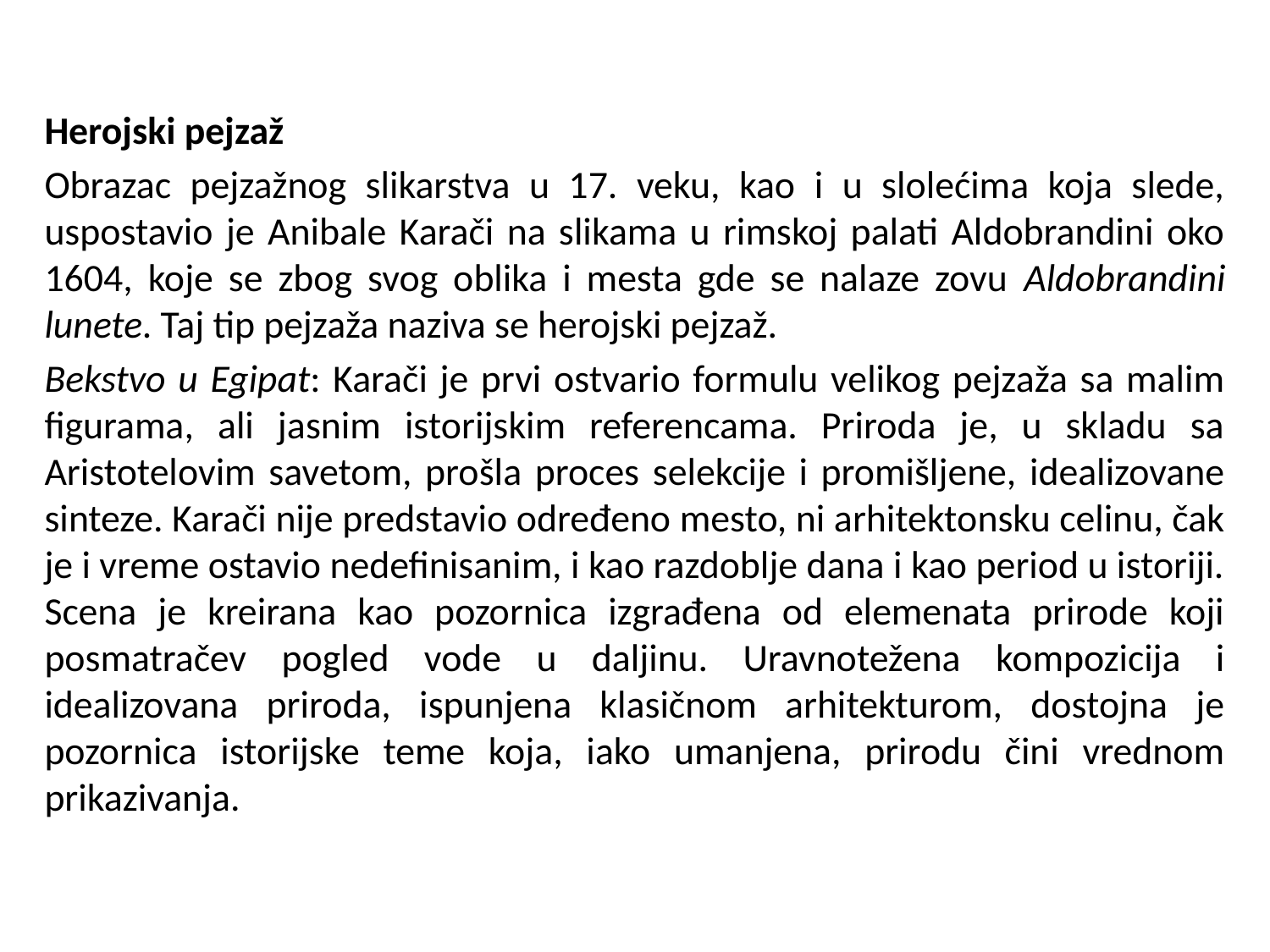

Herojski pejzaž
Obrazac pejzažnog slikarstva u 17. veku, kao i u slolećima koja slede, uspostavio je Anibale Karači na slikama u rimskoj palati Aldobrandini oko 1604, koje se zbog svog oblika i mesta gde se nalaze zovu Aldobrandini lunete. Taj tip pejzaža naziva se herojski pejzaž.
Bekstvo u Egipat: Karači je prvi ostvario formulu velikog pejzaža sa malim figurama, ali jasnim istorijskim referencama. Priroda je, u skladu sa Aristotelovim savetom, prošla proces selekcije i promišljene, idealizovane sinteze. Karači nije predstavio određeno mesto, ni arhitektonsku celinu, čak je i vreme ostavio nedefinisanim, i kao razdoblje dana i kao period u istoriji. Scena je kreirana kao pozornica izgrađena od elemenata prirode koji posmatračev pogled vode u daljinu. Uravnotežena kompozicija i idealizovana priroda, ispunjena klasičnom arhitekturom, dostojna je pozornica istorijske teme koja, iako umanjena, prirodu čini vrednom prikazivanja.